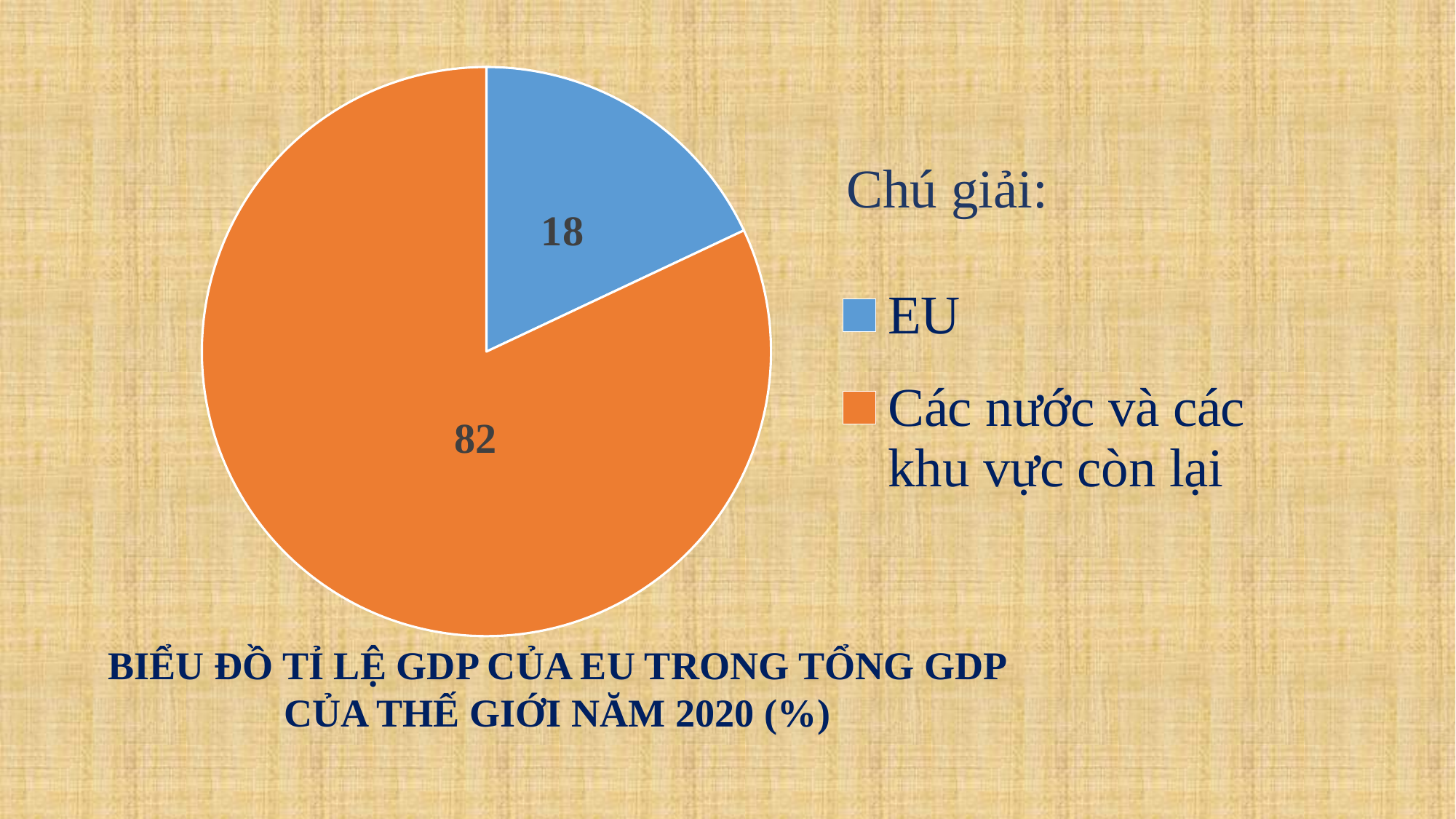

### Chart

| Category |  |
|---|---|
| EU | 18.0 |
| Các nước và các khu vực còn lại | 82.0 |
BIỂU ĐỒ TỈ LỆ GDP CỦA EU TRONG TỔNG GDP CỦA THẾ GIỚI NĂM 2020 (%)
Chú giải: